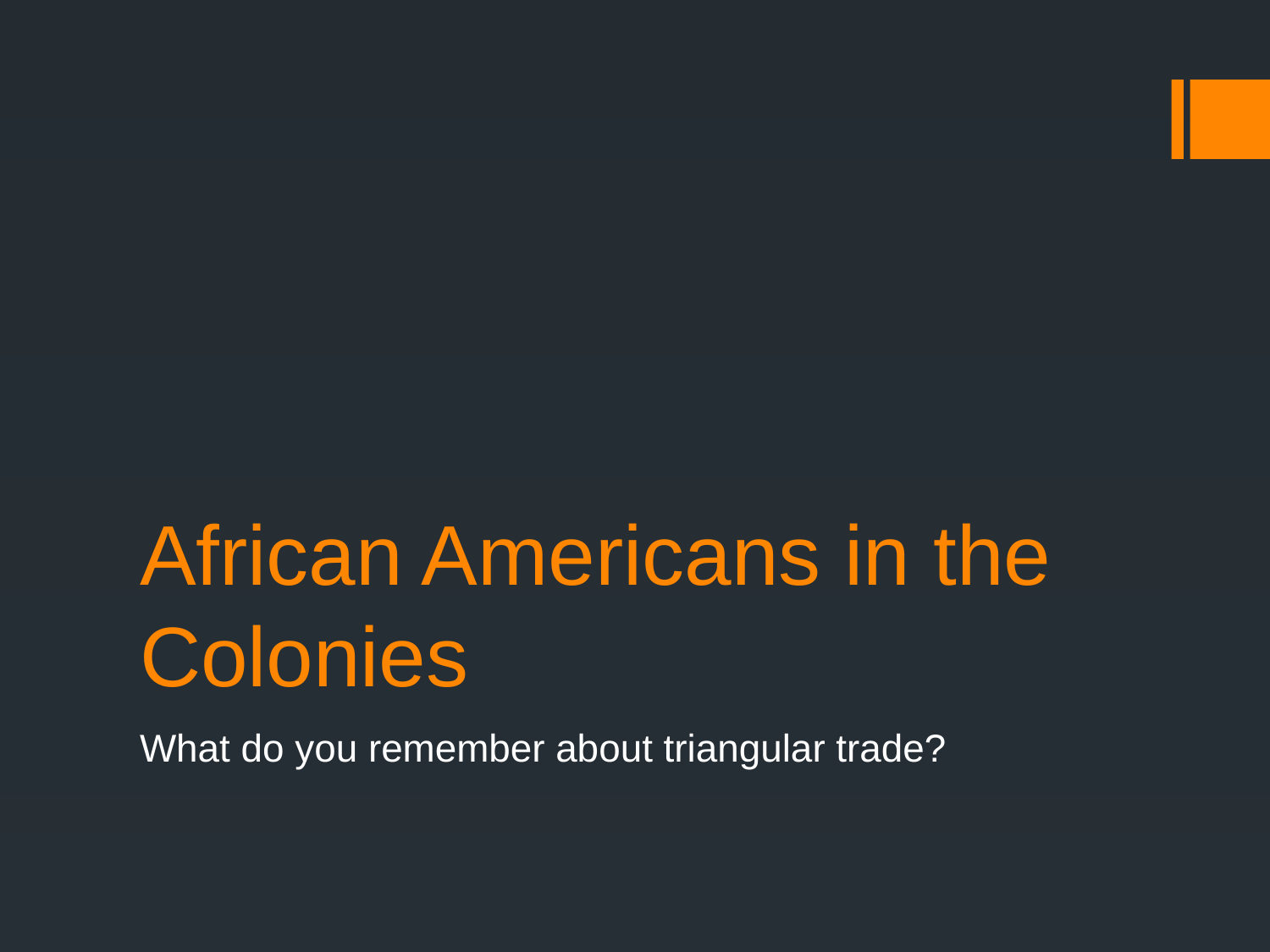

# African Americans in the Colonies
What do you remember about triangular trade?